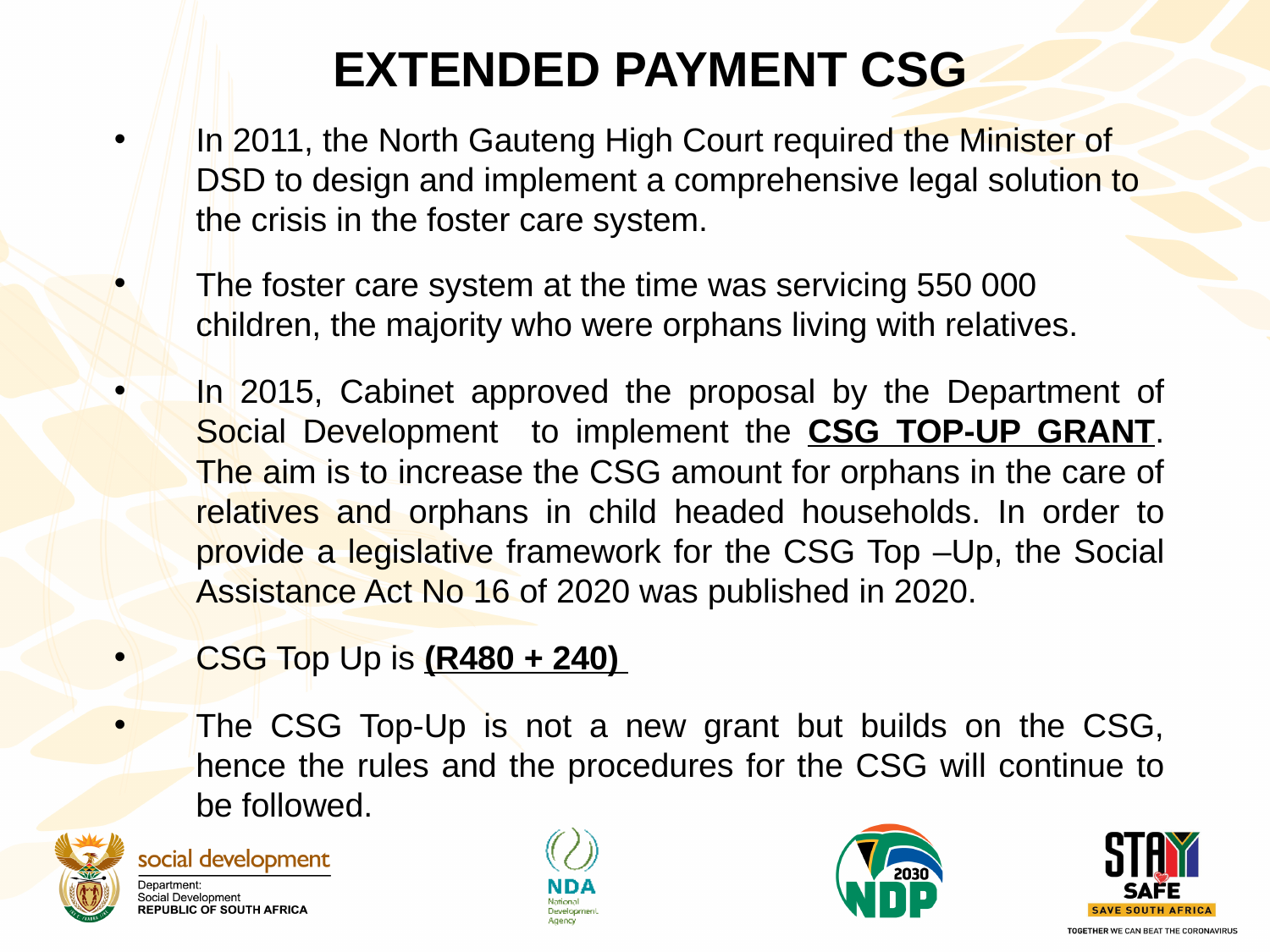

# EXTENDED PAYMENT CSG
In 2011, the North Gauteng High Court required the Minister of DSD to design and implement a comprehensive legal solution to the crisis in the foster care system.
The foster care system at the time was servicing 550 000 children, the majority who were orphans living with relatives.
In 2015, Cabinet approved the proposal by the Department of Social Development  to implement the CSG TOP-UP GRANT. The aim is to increase the CSG amount for orphans in the care of relatives and orphans in child headed households. In order to provide a legislative framework for the CSG Top –Up, the Social Assistance Act No 16 of 2020 was published in 2020.
CSG Top Up is (R480 + 240)
The CSG Top-Up is not a new grant but builds on the CSG, hence the rules and the procedures for the CSG will continue to be followed.